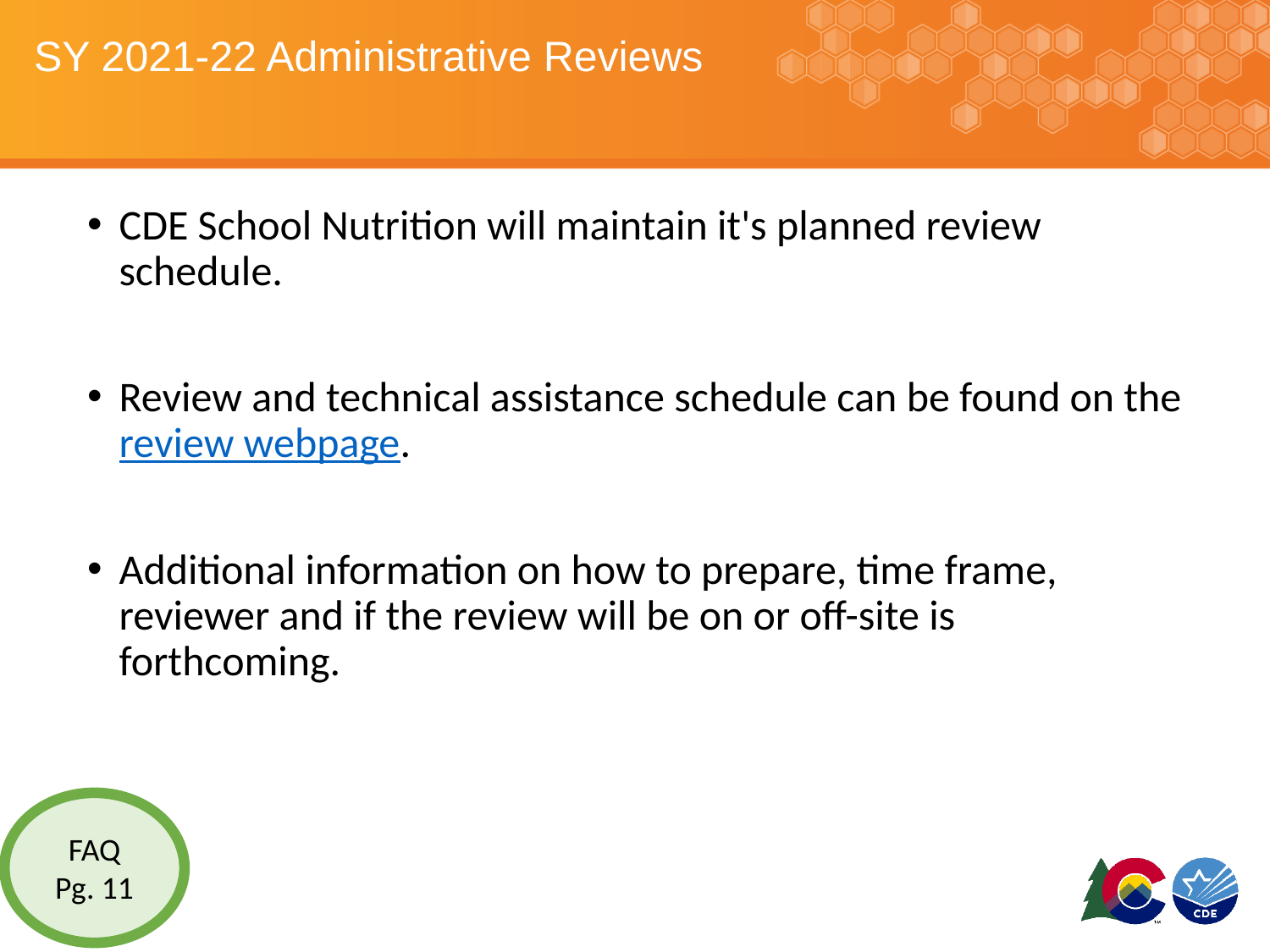

# SY 2021-22 Administrative Reviews
CDE School Nutrition will maintain it's planned review schedule.

Review and technical assistance schedule can be found on the review webpage.

Additional information on how to prepare, time frame, reviewer and if the review will be on or off-site is forthcoming.

FAQ
Pg. 11
38